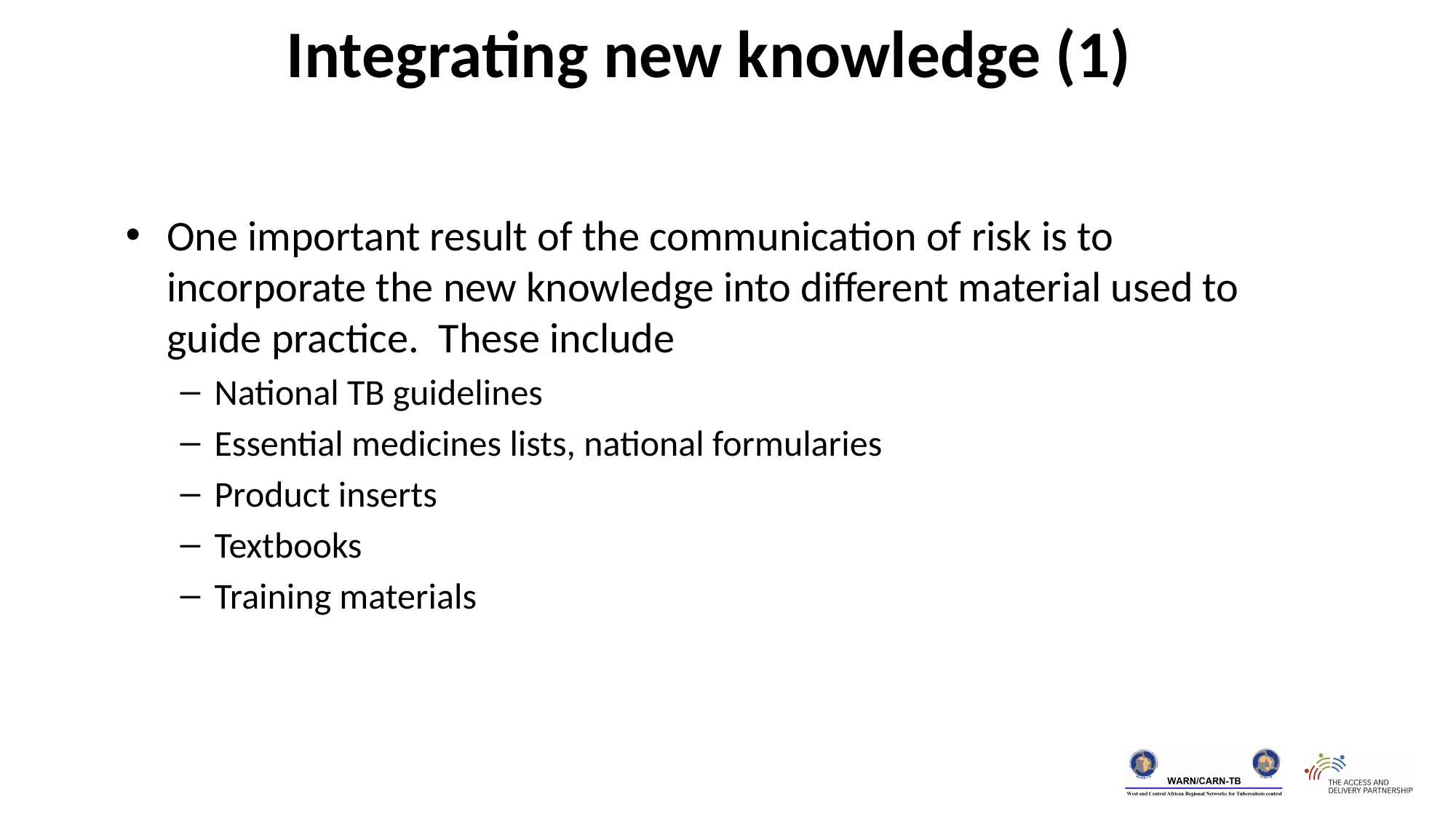

Integrating new knowledge (1)
One important result of the communication of risk is to incorporate the new knowledge into different material used to guide practice.  These include
National TB guidelines
Essential medicines lists, national formularies
Product inserts
Textbooks
Training materials